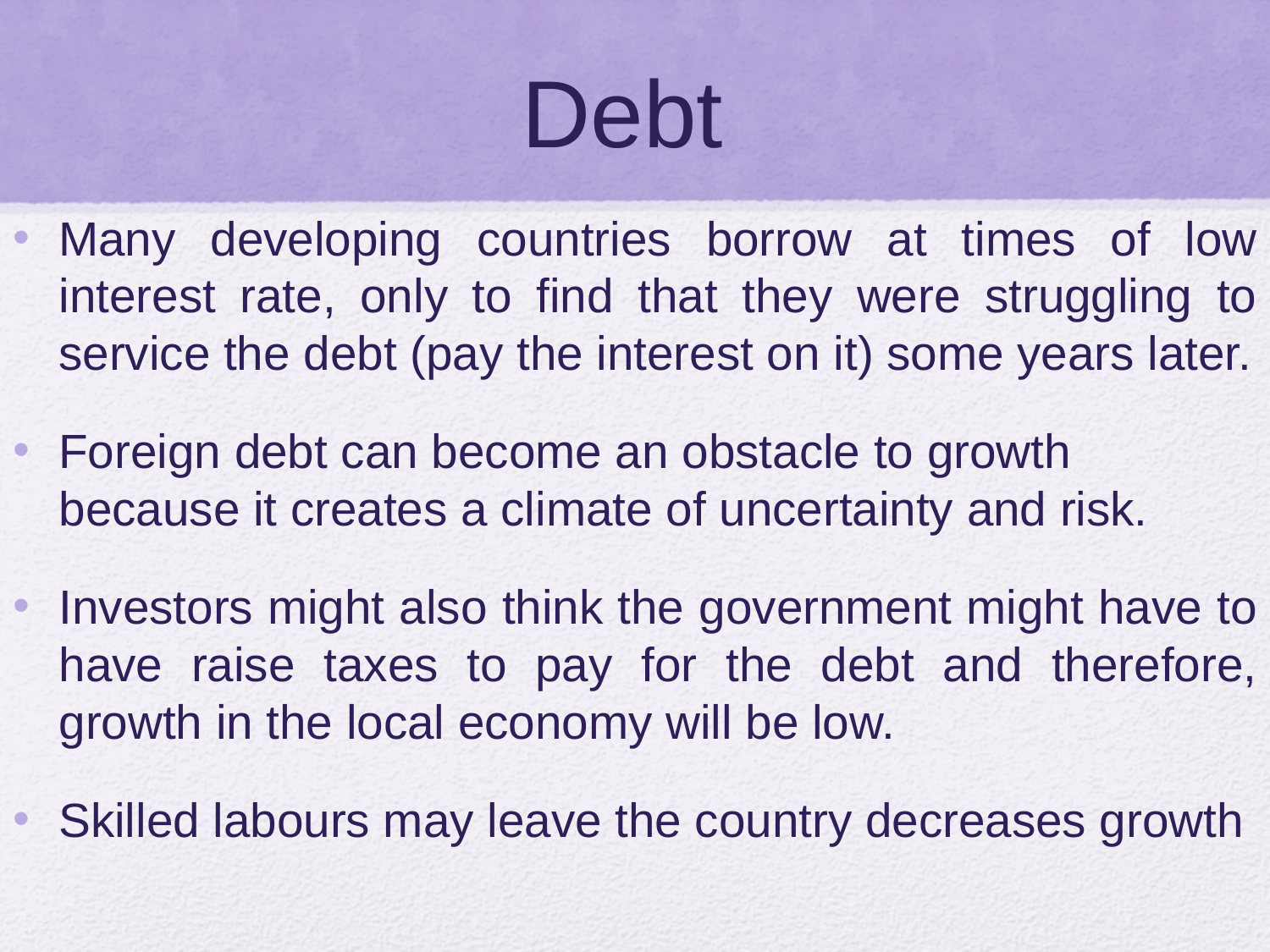

# Debt
Many developing countries borrow at times of low interest rate, only to find that they were struggling to service the debt (pay the interest on it) some years later.
Foreign debt can become an obstacle to growth because it creates a climate of uncertainty and risk.
Investors might also think the government might have to have raise taxes to pay for the debt and therefore, growth in the local economy will be low.
Skilled labours may leave the country decreases growth